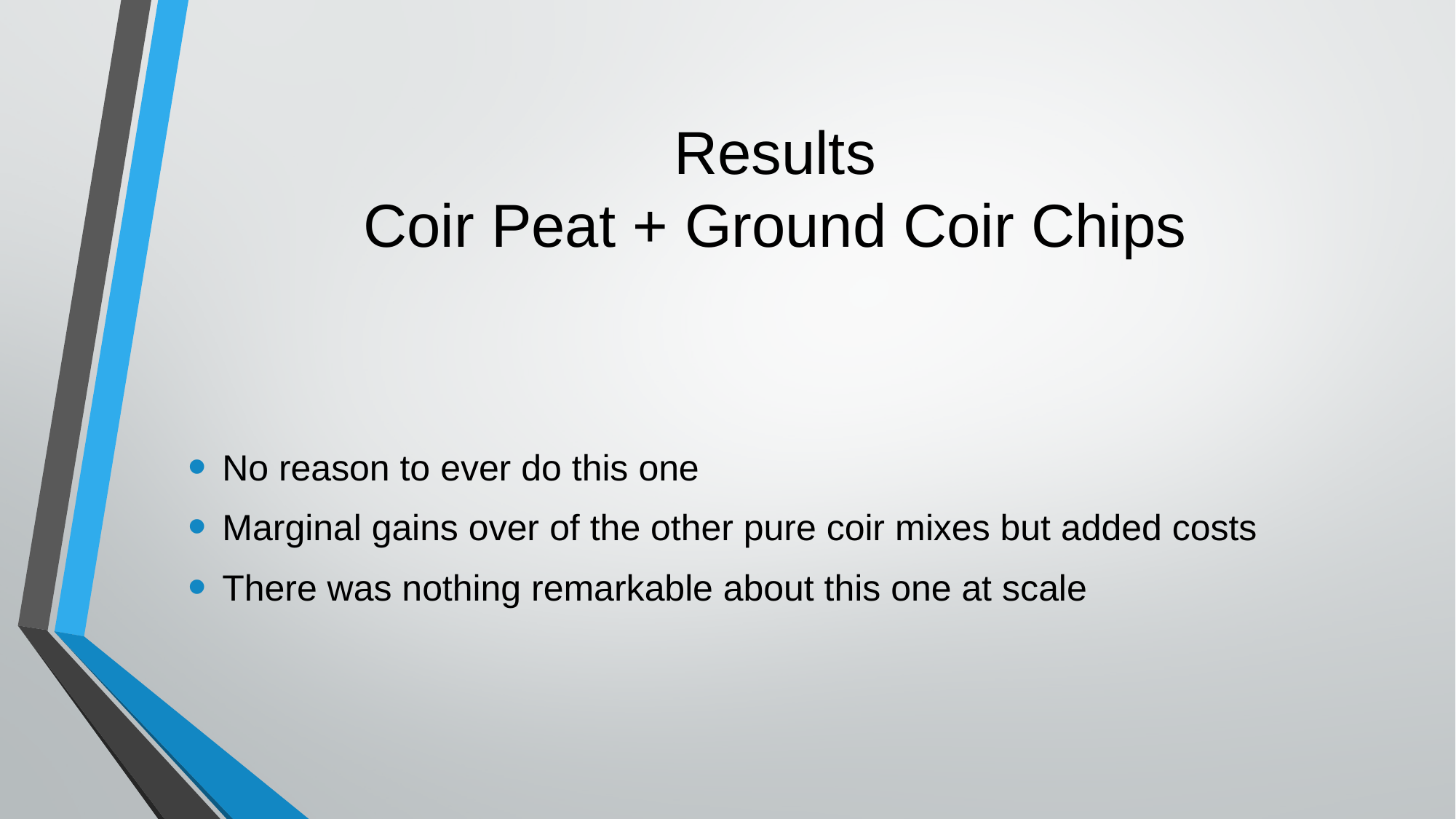

# Results Coir Peat + Ground Coir Chips
No reason to ever do this one
Marginal gains over of the other pure coir mixes but added costs
There was nothing remarkable about this one at scale